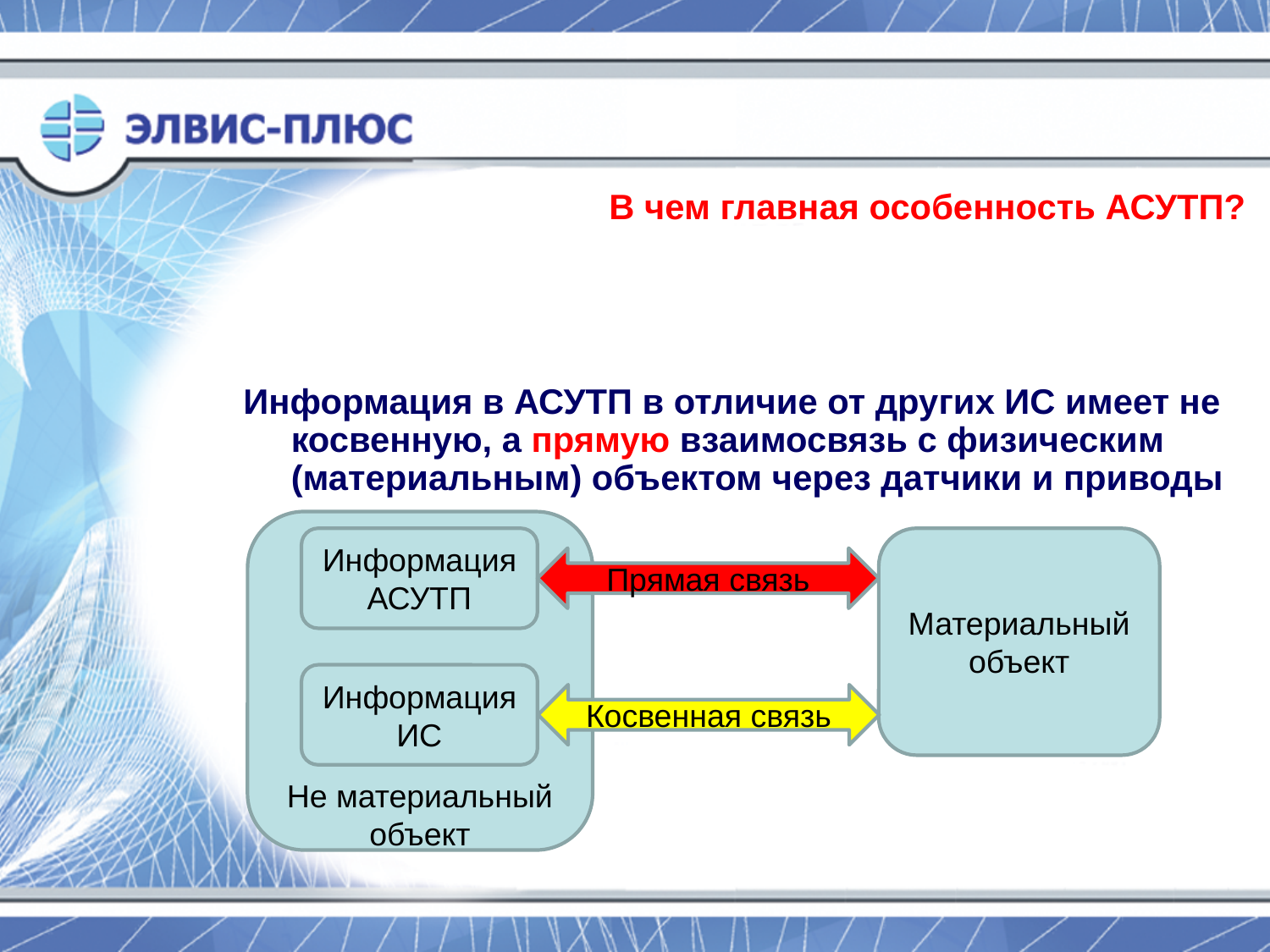

В чем главная особенность АСУТП?
Информация в АСУТП в отличие от других ИС имеет не косвенную, а прямую взаимосвязь с физическим (материальным) объектом через датчики и приводы

Не материальный объект
Материальный объект
Информация АСУТП
Прямая связь
Информация ИС
Косвенная связь